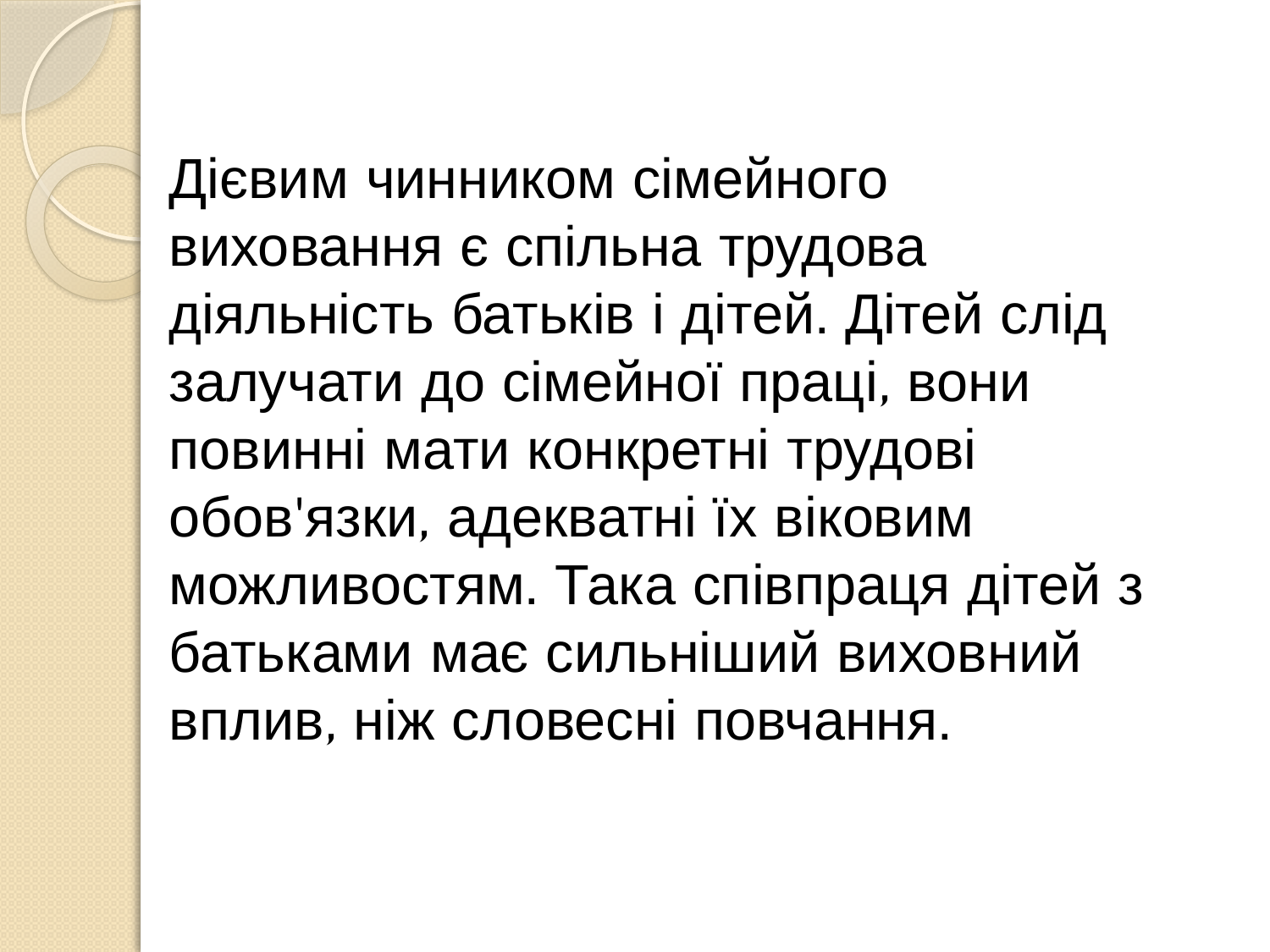

#
Дієвим чинником сімейного виховання є спільна трудова діяльність батьків і дітей. Дітей слід залучати до сімейної праці, вони повинні мати конкретні трудові обов'язки, адекватні їх віковим можливостям. Така співпраця дітей з батьками має сильніший виховний вплив, ніж словесні повчання.